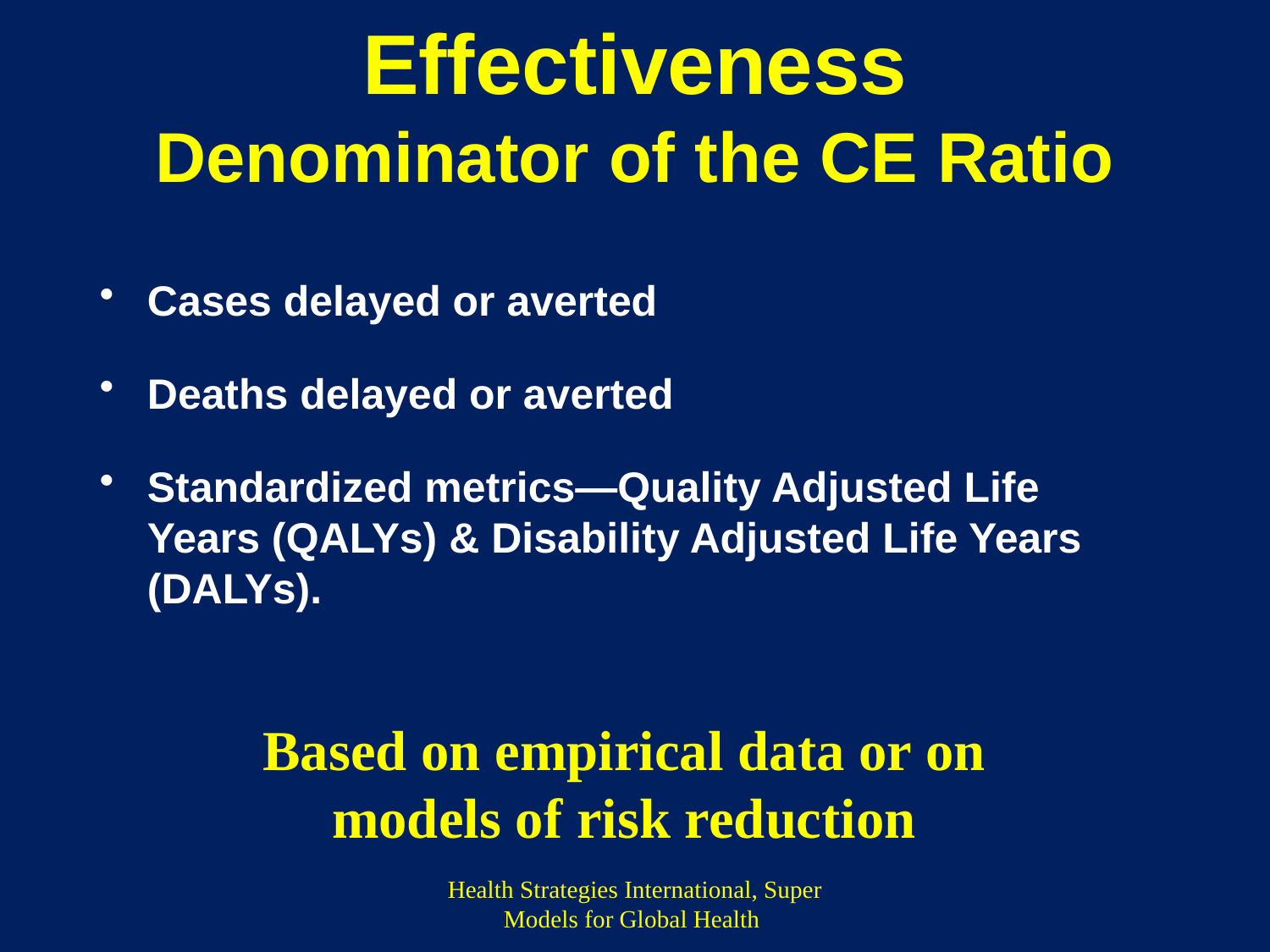

# Effectiveness Denominator of the CE Ratio

Cases delayed or averted
Deaths delayed or averted
Standardized metrics—Quality Adjusted Life Years (QALYs) & Disability Adjusted Life Years (DALYs).
Based on empirical data or on
models of risk reduction
Health Strategies International, Super Models for Global Health